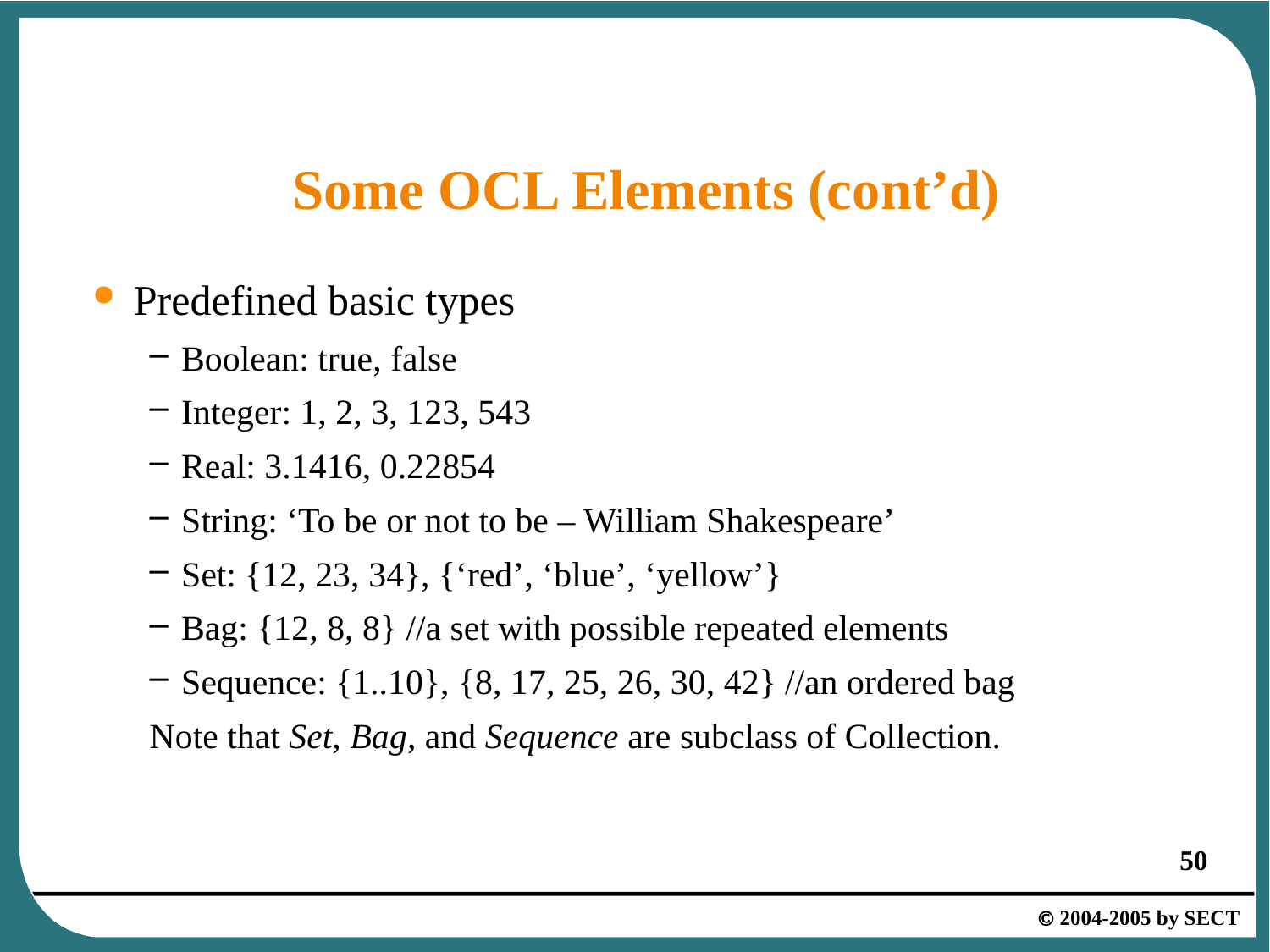

# Some OCL Elements (cont’d)
Predefined basic types
Boolean: true, false
Integer: 1, 2, 3, 123, 543
Real: 3.1416, 0.22854
String: ‘To be or not to be – William Shakespeare’
Set: {12, 23, 34}, {‘red’, ‘blue’, ‘yellow’}
Bag: {12, 8, 8} //a set with possible repeated elements
Sequence: {1..10}, {8, 17, 25, 26, 30, 42} //an ordered bag
Note that Set, Bag, and Sequence are subclass of Collection.